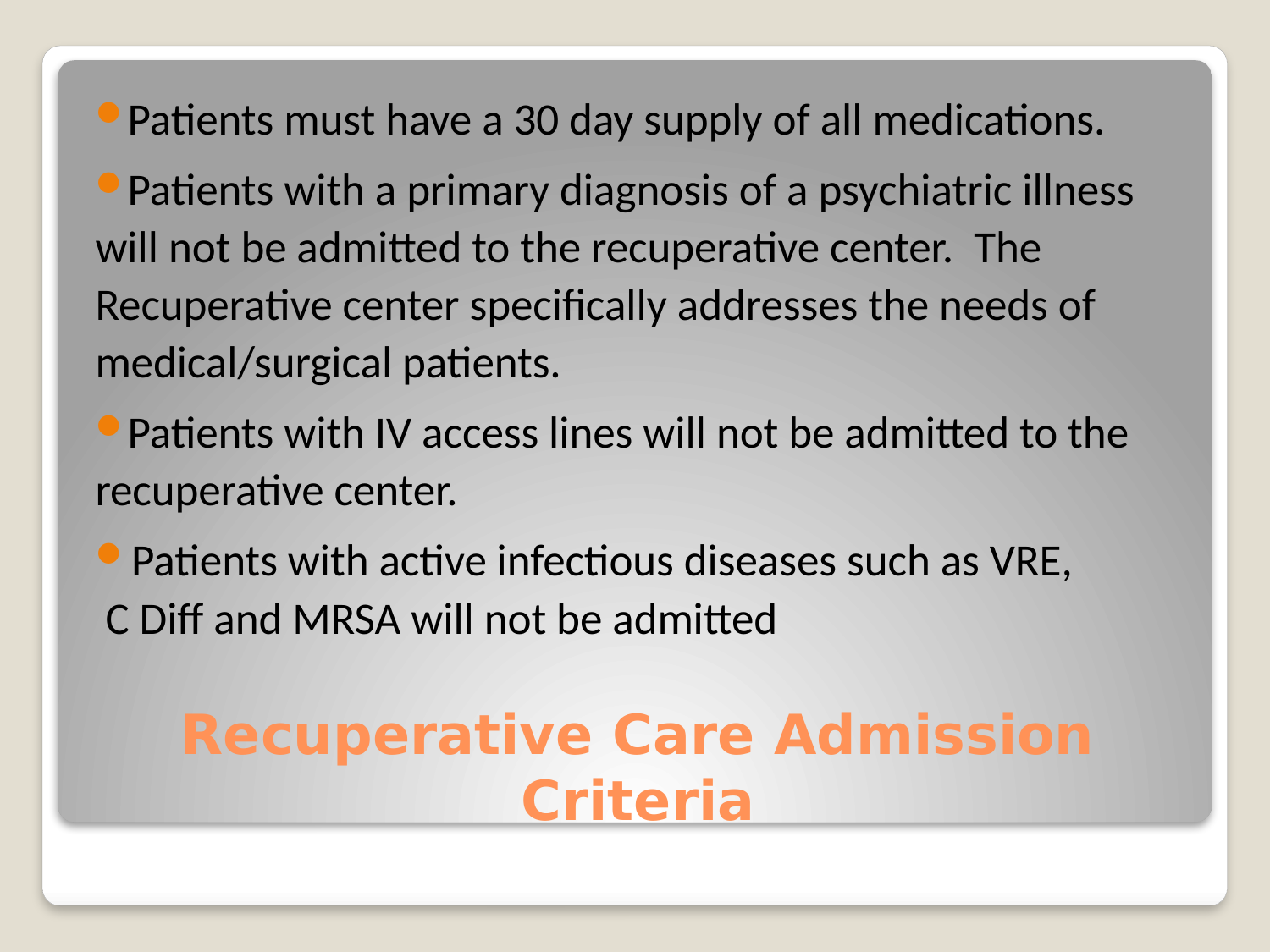

Patients must have a 30 day supply of all medications.
Patients with a primary diagnosis of a psychiatric illness will not be admitted to the recuperative center.  The Recuperative center specifically addresses the needs of medical/surgical patients.
Patients with IV access lines will not be admitted to the recuperative center.
Patients with active infectious diseases such as VRE,
 C Diff and MRSA will not be admitted
# Recuperative Care Admission Criteria